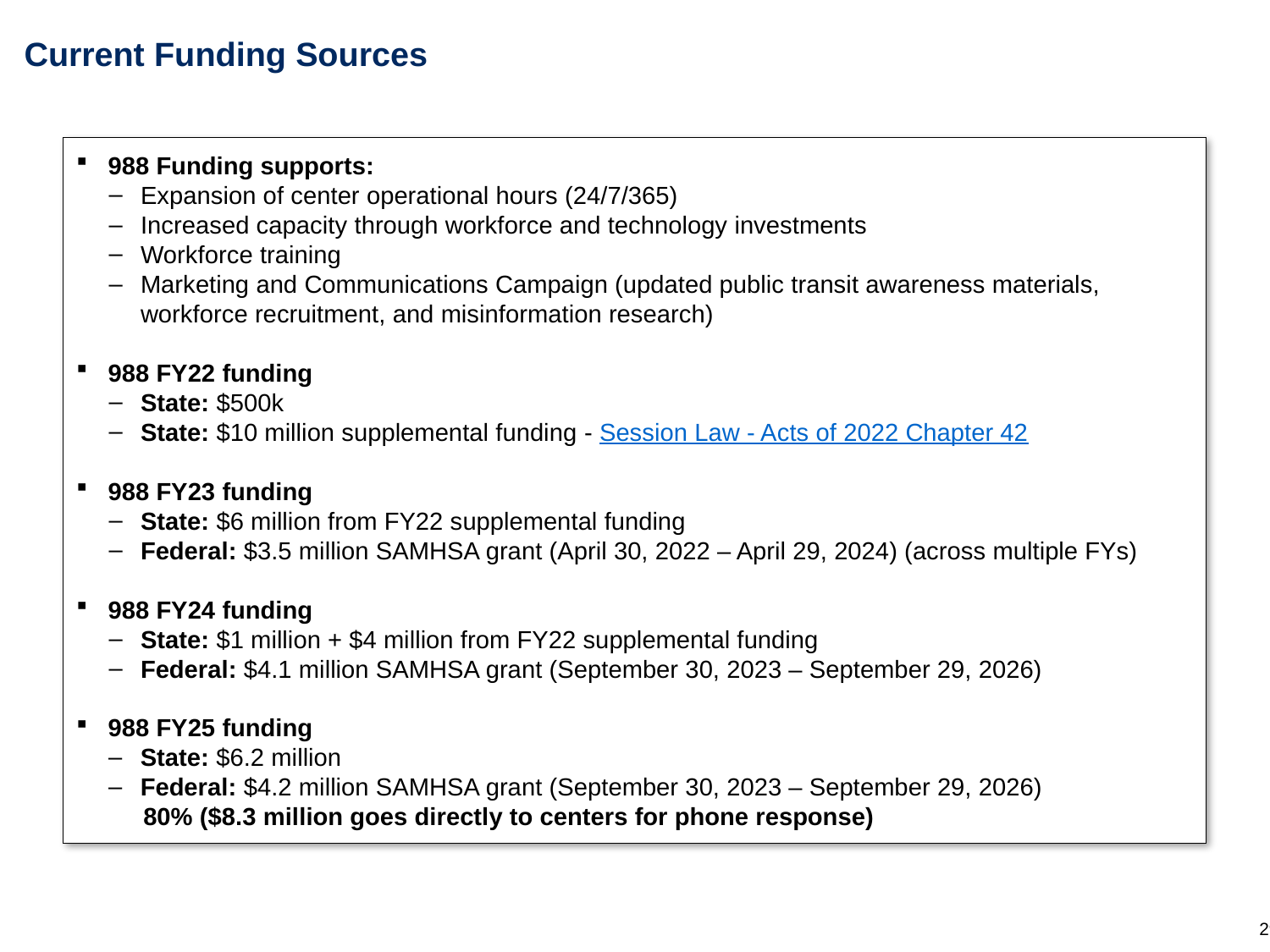

# Current Funding Sources
988 Funding supports:
Expansion of center operational hours (24/7/365)
Increased capacity through workforce and technology investments
Workforce training
Marketing and Communications Campaign (updated public transit awareness materials, workforce recruitment, and misinformation research)

988 FY22 funding
State: $500k
State: $10 million supplemental funding - Session Law - Acts of 2022 Chapter 42

988 FY23 funding
State: $6 million from FY22 supplemental funding
Federal: $3.5 million SAMHSA grant (April 30, 2022 – April 29, 2024) (across multiple FYs)

988 FY24 funding
State: $1 million + $4 million from FY22 supplemental funding
Federal: $4.1 million SAMHSA grant (September 30, 2023 – September 29, 2026)

988 FY25 funding
State: $6.2 million
Federal: $4.2 million SAMHSA grant (September 30, 2023 – September 29, 2026)
     80% ($8.3 million goes directly to centers for phone response)